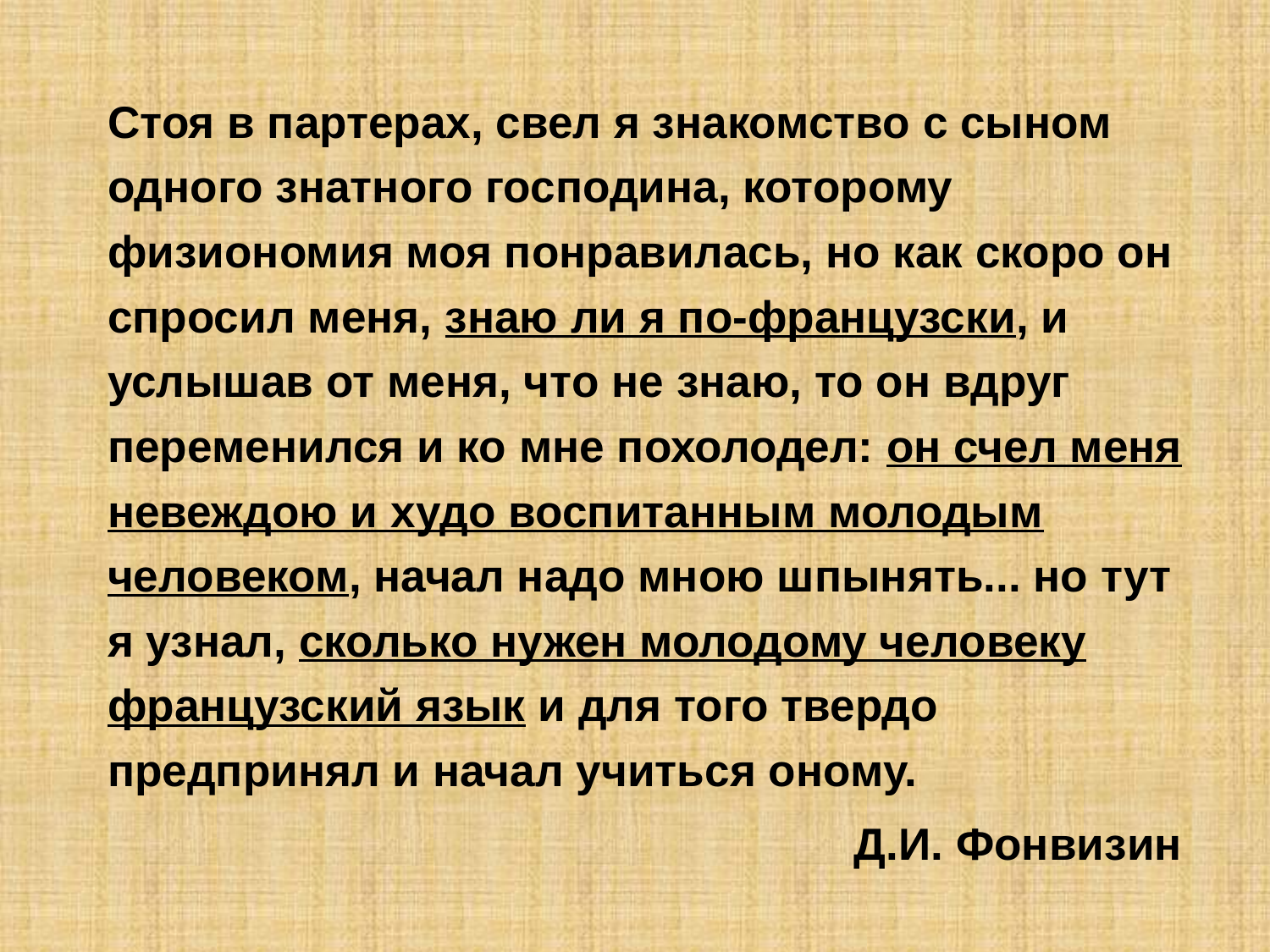

Стоя в партерах, свел я знакомство с сыном одного знатного господина, которому физиономия моя понравилась, но как скоро он спросил меня, знаю ли я по-французски, и услышав от меня, что не знаю, то он вдруг переменился и ко мне похолодел: он счел меня невеждою и худо воспитанным молодым человеком, начал надо мною шпынять... но тут я узнал, сколько нужен молодому человеку французский язык и для того твердо предпринял и начал учиться оному.
Д.И. Фонвизин